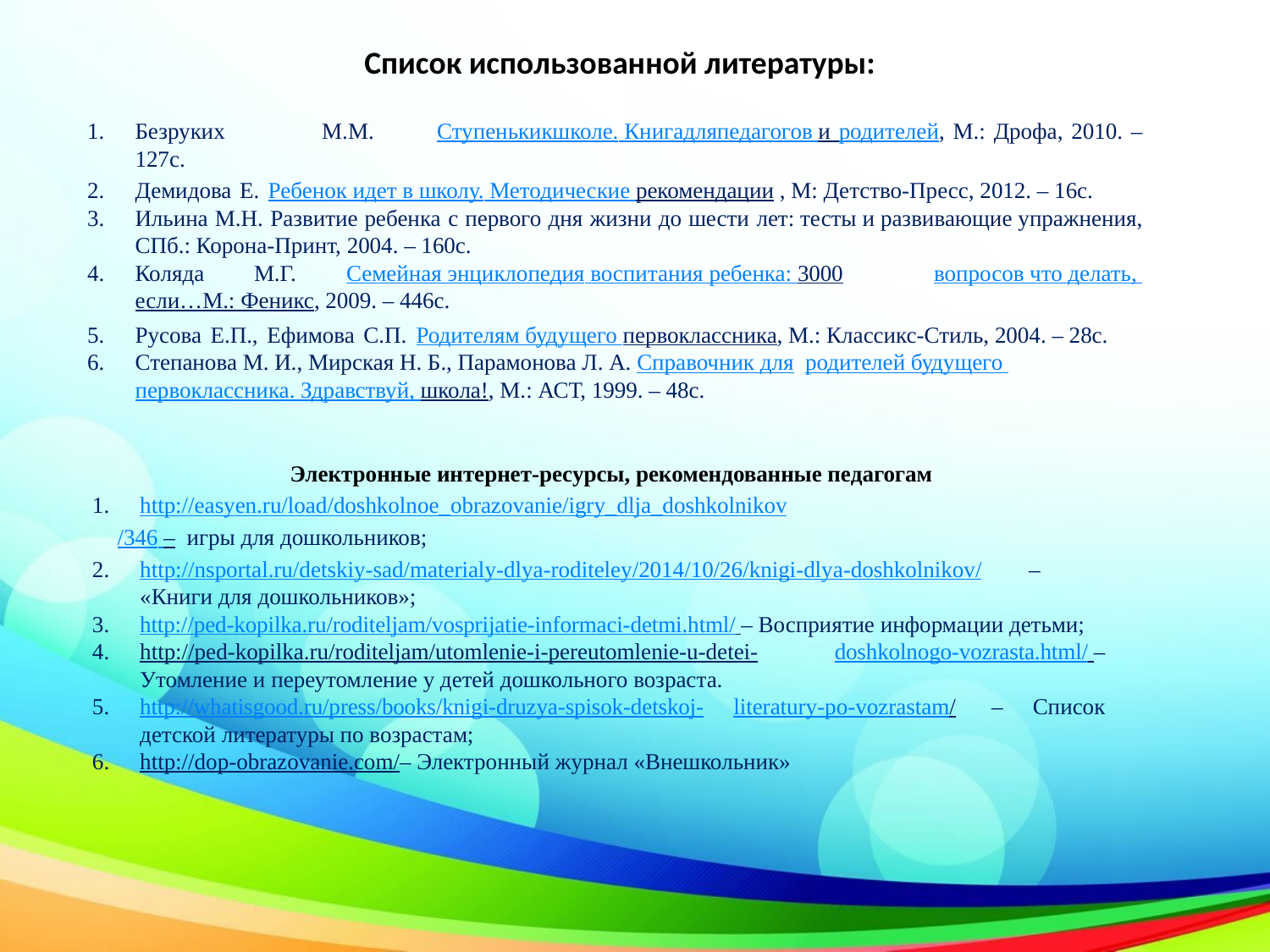

Список использованной литературы:

Безруких	М.М.	Ступеньки	к	школе. Книга	для	педагогов и родителей, М.: Дрофа, 2010. – 127с.
Демидова Е. Ребенок идет в школу. Методические рекомендации , М: Детство-Пресс, 2012. – 16с.
Ильина М.Н. Развитие ребенка с первого дня жизни до шести лет: тесты и развивающие упражнения, СПб.: Корона-Принт, 2004. – 160с.
Коляда М.Г. Семейная энциклопедия воспитания ребенка: 3000  вопросов что делать, если…М.: Феникс, 2009. – 446с.
Русова Е.П., Ефимова С.П. Родителям будущего первоклассника, М.: Классикс-Стиль, 2004. – 28с.
Степанова М. И., Мирская Н. Б., Парамонова Л. А. Справочник для  родителей будущего первоклассника. Здравствуй, школа!, М.: АСТ, 1999. – 48с.
Электронные интернет-ресурсы, рекомендованные педагогам
http://easyen.ru/load/doshkolnoe_obrazovanie/igry_dlja_doshkolnikov
/346 – игры для дошкольников;
http://nsportal.ru/detskiy-sad/materialy-dlya-roditeley/2014/10/26/knigi-dlya-doshkolnikov/	– «Книги для дошкольников»;
http://ped-kopilka.ru/roditeljam/vosprijatie-informaci-detmi.html/ – Восприятие информации детьми;
http://ped-kopilka.ru/roditeljam/utomlenie-i-pereutomlenie-u-detei- doshkolnogo-vozrasta.html/ – Утомление и переутомление у детей дошкольного возраста.
http://whatisgood.ru/press/books/knigi-druzya-spisok-detskoj- literatury-po-vozrastam/ – Список детской литературы по возрастам;
http://dop-obrazovanie.com/– Электронный журнал «Внешкольник»